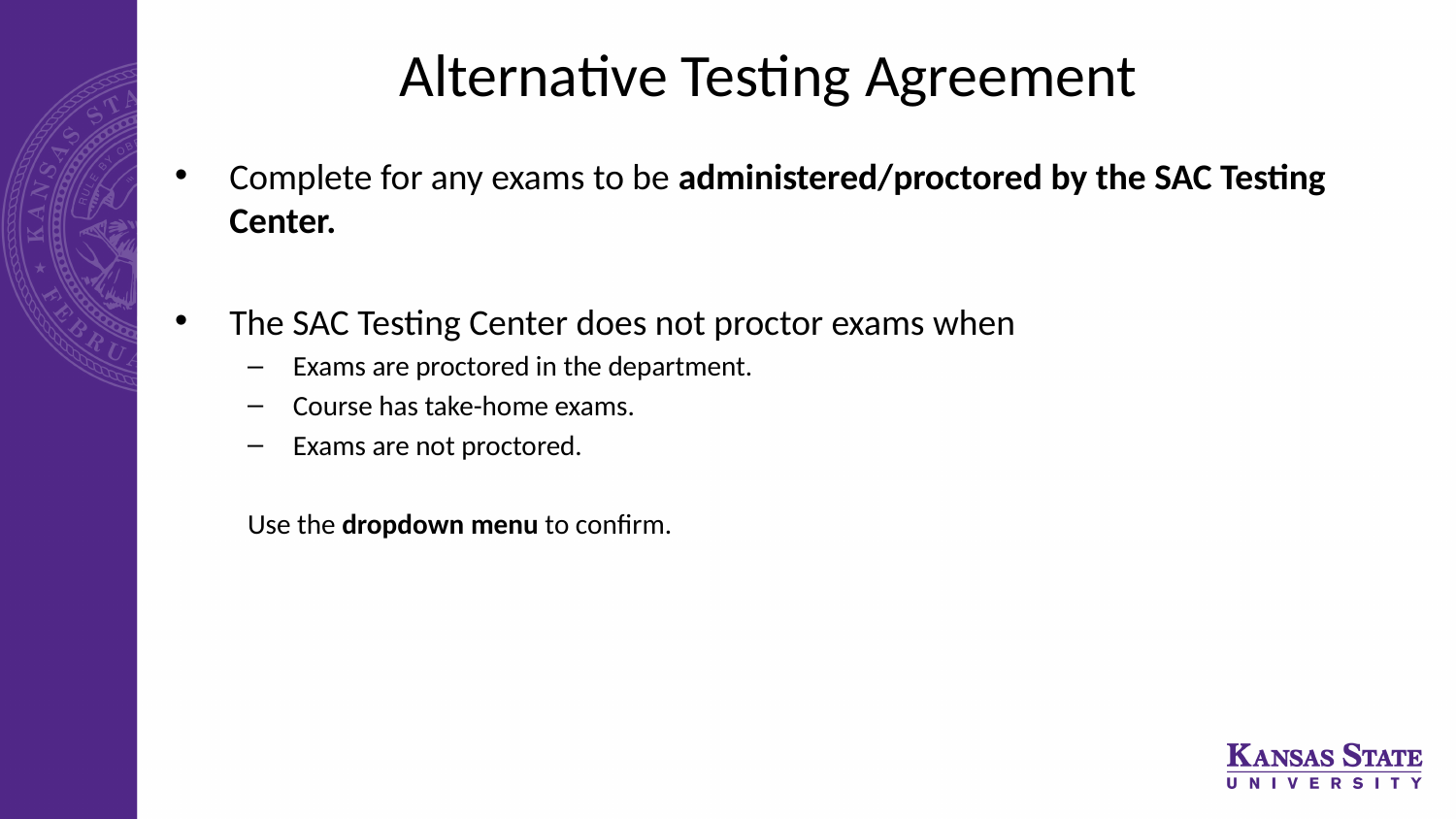

# Alternative Testing Agreement
Complete for any exams to be administered/proctored by the SAC Testing Center.

The SAC Testing Center does not proctor exams when
Exams are proctored in the department.
Course has take-home exams.
Exams are not proctored.

Use the dropdown menu to confirm.